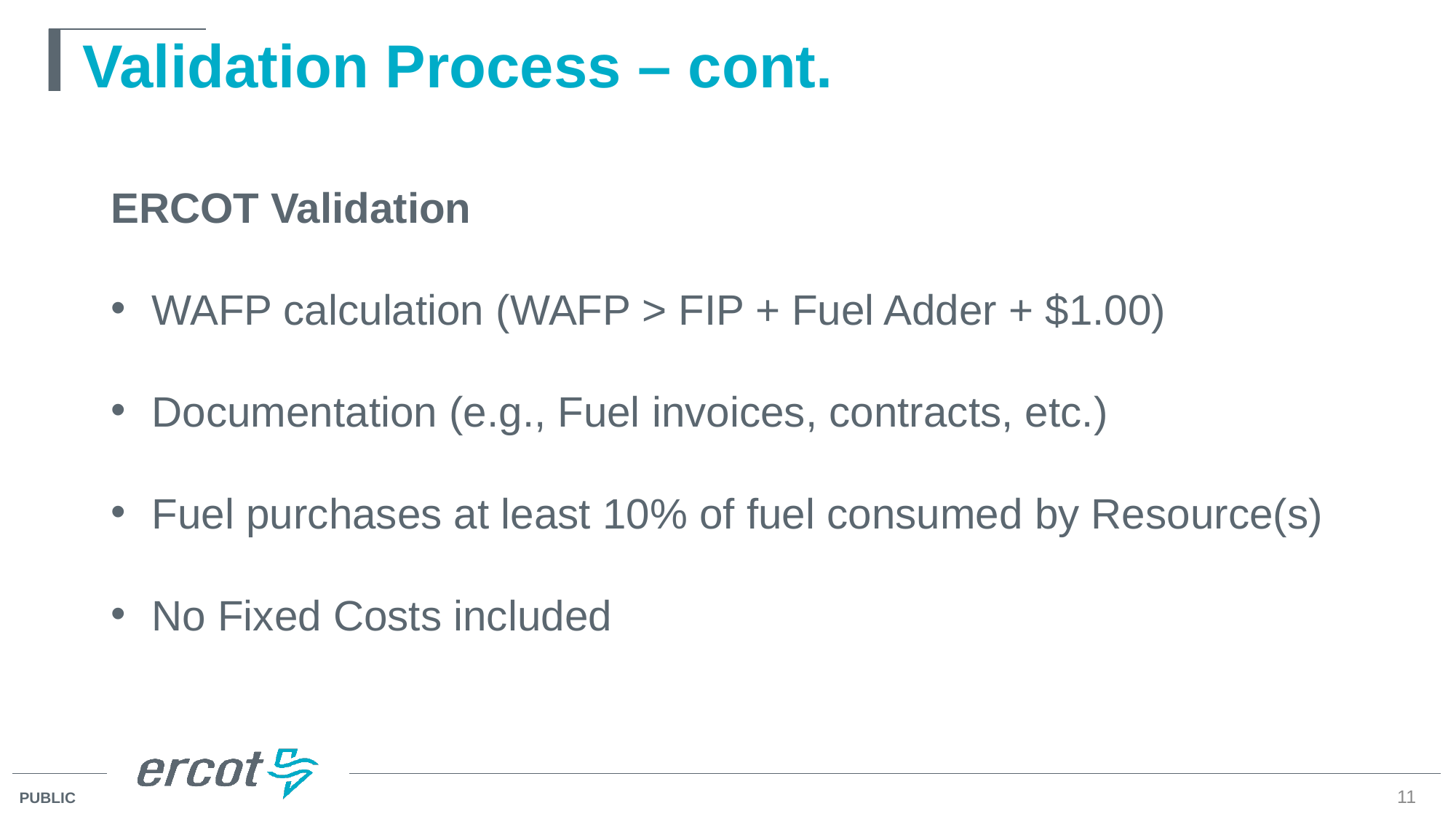

Validation Process – cont.

ERCOT Validation

WAFP calculation (WAFP > FIP + Fuel Adder + $1.00)
Documentation (e.g., Fuel invoices, contracts, etc.)
Fuel purchases at least 10% of fuel consumed by Resource(s)
No Fixed Costs included
11